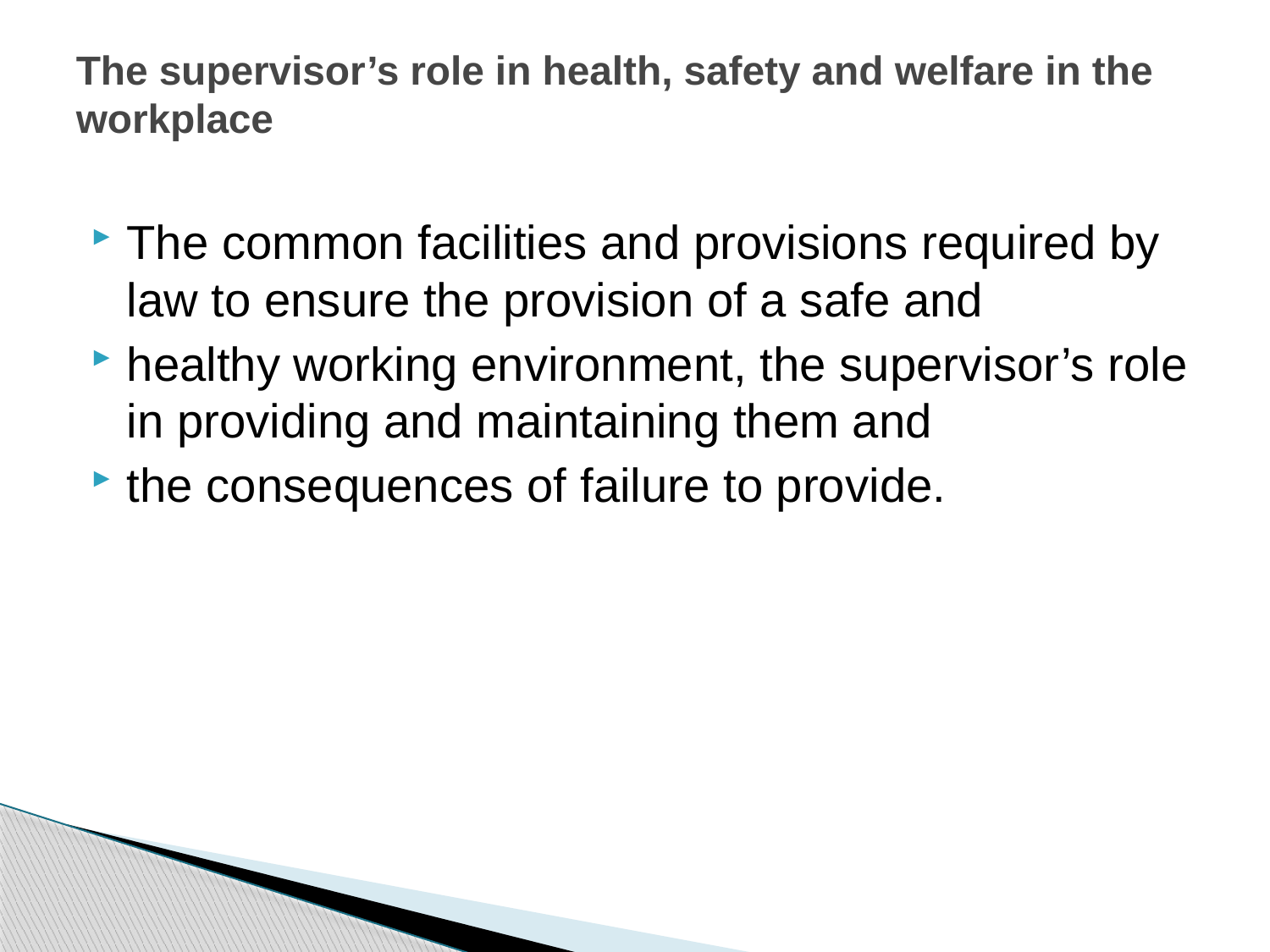

# The supervisor’s role in health, safety and welfare in the workplace
The common facilities and provisions required by law to ensure the provision of a safe and
healthy working environment, the supervisor’s role in providing and maintaining them and
the consequences of failure to provide.